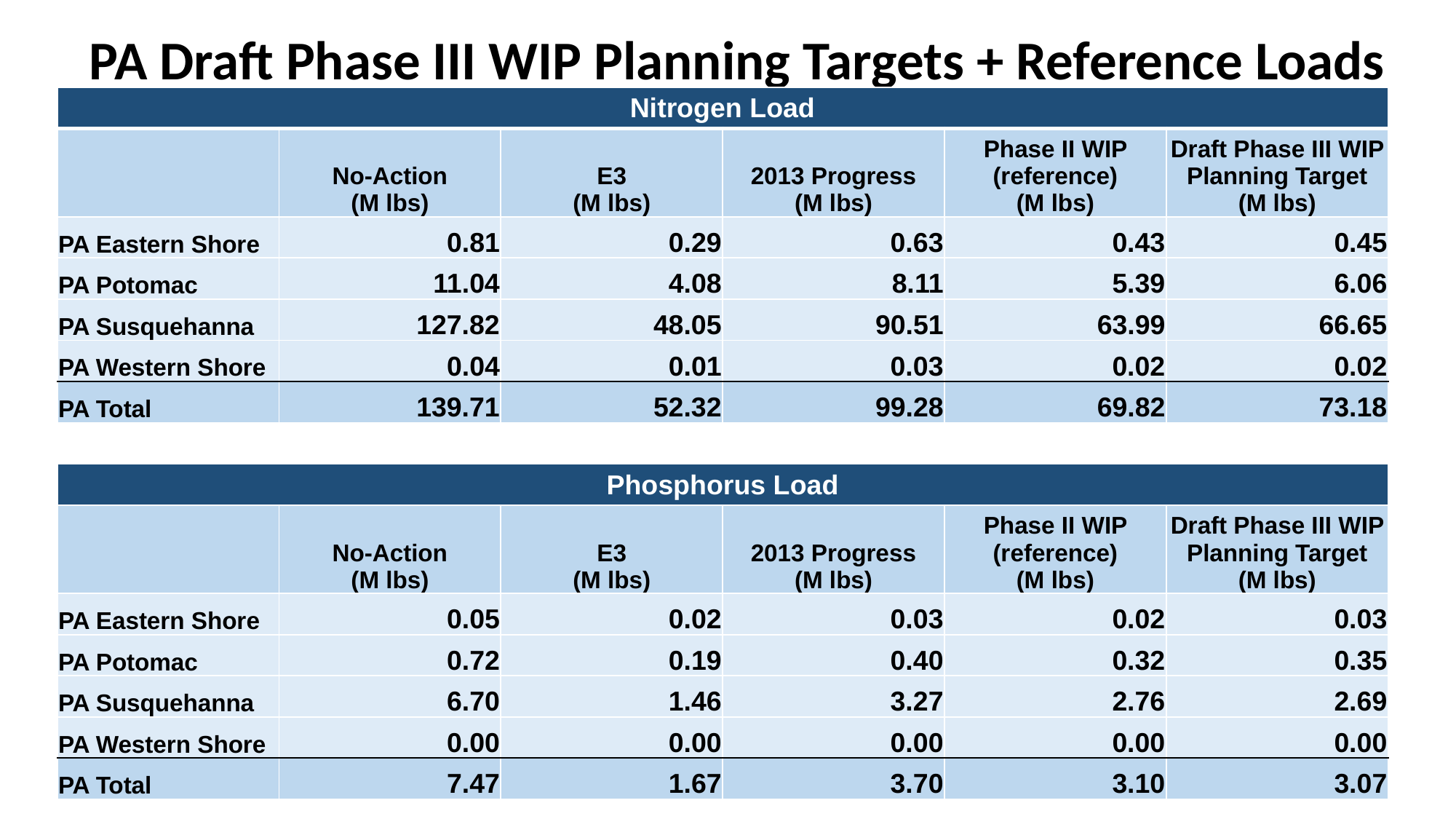

PA Draft Phase III WIP Planning Targets + Reference Loads
| Nitrogen Load |  |  |  |  |  |
| --- | --- | --- | --- | --- | --- |
|  | No-Action (M lbs) | E3 (M lbs) | 2013 Progress (M lbs) | Phase II WIP (reference) (M lbs) | Draft Phase III WIP Planning Target (M lbs) |
| PA Eastern Shore | 0.81 | 0.29 | 0.63 | 0.43 | 0.45 |
| PA Potomac | 11.04 | 4.08 | 8.11 | 5.39 | 6.06 |
| PA Susquehanna | 127.82 | 48.05 | 90.51 | 63.99 | 66.65 |
| PA Western Shore | 0.04 | 0.01 | 0.03 | 0.02 | 0.02 |
| PA Total | 139.71 | 52.32 | 99.28 | 69.82 | 73.18 |
|  |  |  |  |  |  |
| Phosphorus Load |  |  |  |  |  |
|  | No-Action (M lbs) | E3 (M lbs) | 2013 Progress (M lbs) | Phase II WIP (reference) (M lbs) | Draft Phase III WIP Planning Target (M lbs) |
| PA Eastern Shore | 0.05 | 0.02 | 0.03 | 0.02 | 0.03 |
| PA Potomac | 0.72 | 0.19 | 0.40 | 0.32 | 0.35 |
| PA Susquehanna | 6.70 | 1.46 | 3.27 | 2.76 | 2.69 |
| PA Western Shore | 0.00 | 0.00 | 0.00 | 0.00 | 0.00 |
| PA Total | 7.47 | 1.67 | 3.70 | 3.10 | 3.07 |